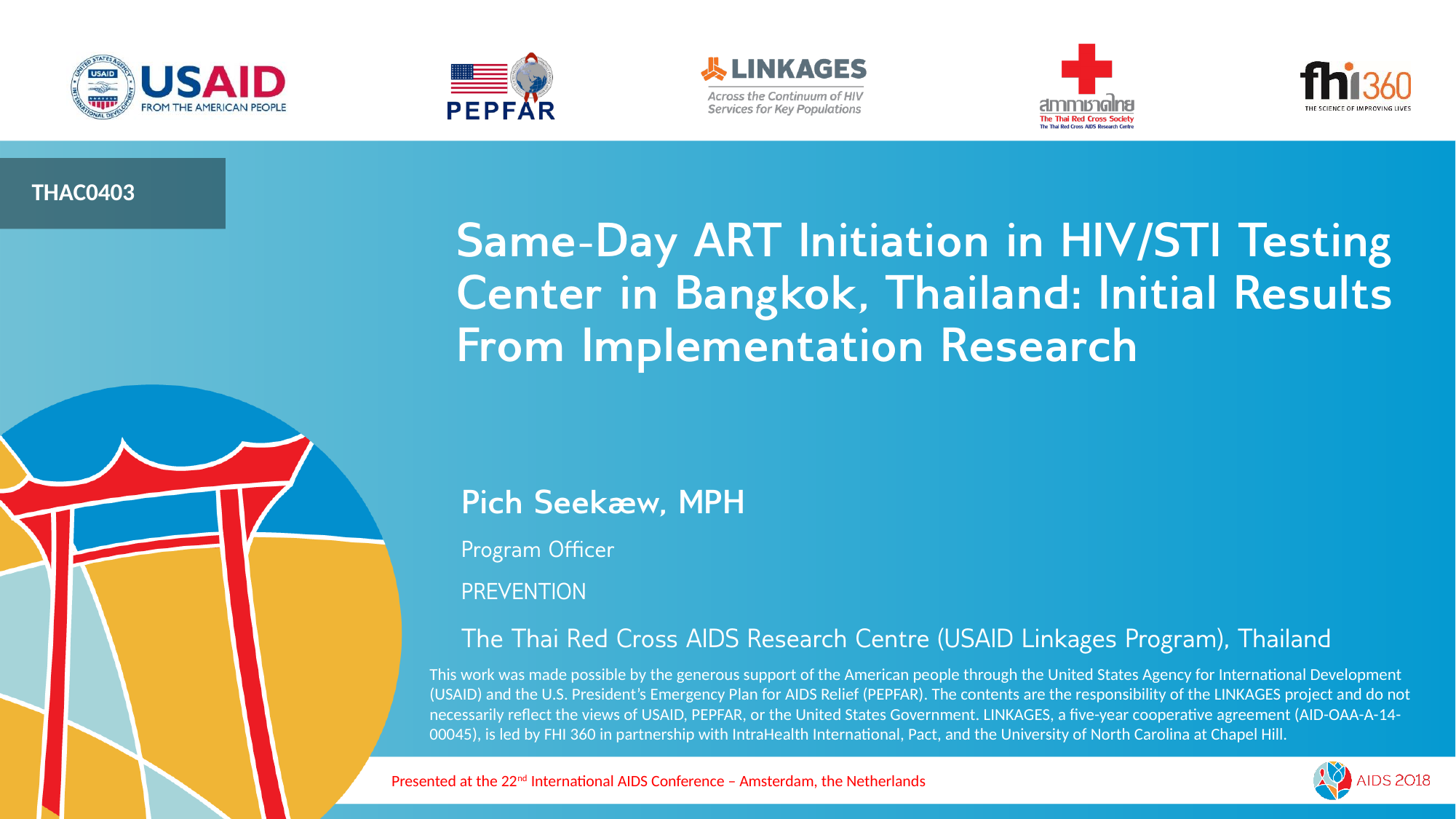

THAC0403
# Same-Day ART Initiation in HIV/STI Testing Center in Bangkok, Thailand: Initial Results From Implementation Research
Pich Seekaew, MPH
Program Officer
PREVENTION
The Thai Red Cross AIDS Research Centre (USAID Linkages Program), Thailand
This work was made possible by the generous support of the American people through the United States Agency for International Development (USAID) and the U.S. President’s Emergency Plan for AIDS Relief (PEPFAR). The contents are the responsibility of the LINKAGES project and do not necessarily reflect the views of USAID, PEPFAR, or the United States Government. LINKAGES, a five-year cooperative agreement (AID-OAA-A-14-00045), is led by FHI 360 in partnership with IntraHealth International, Pact, and the University of North Carolina at Chapel Hill.